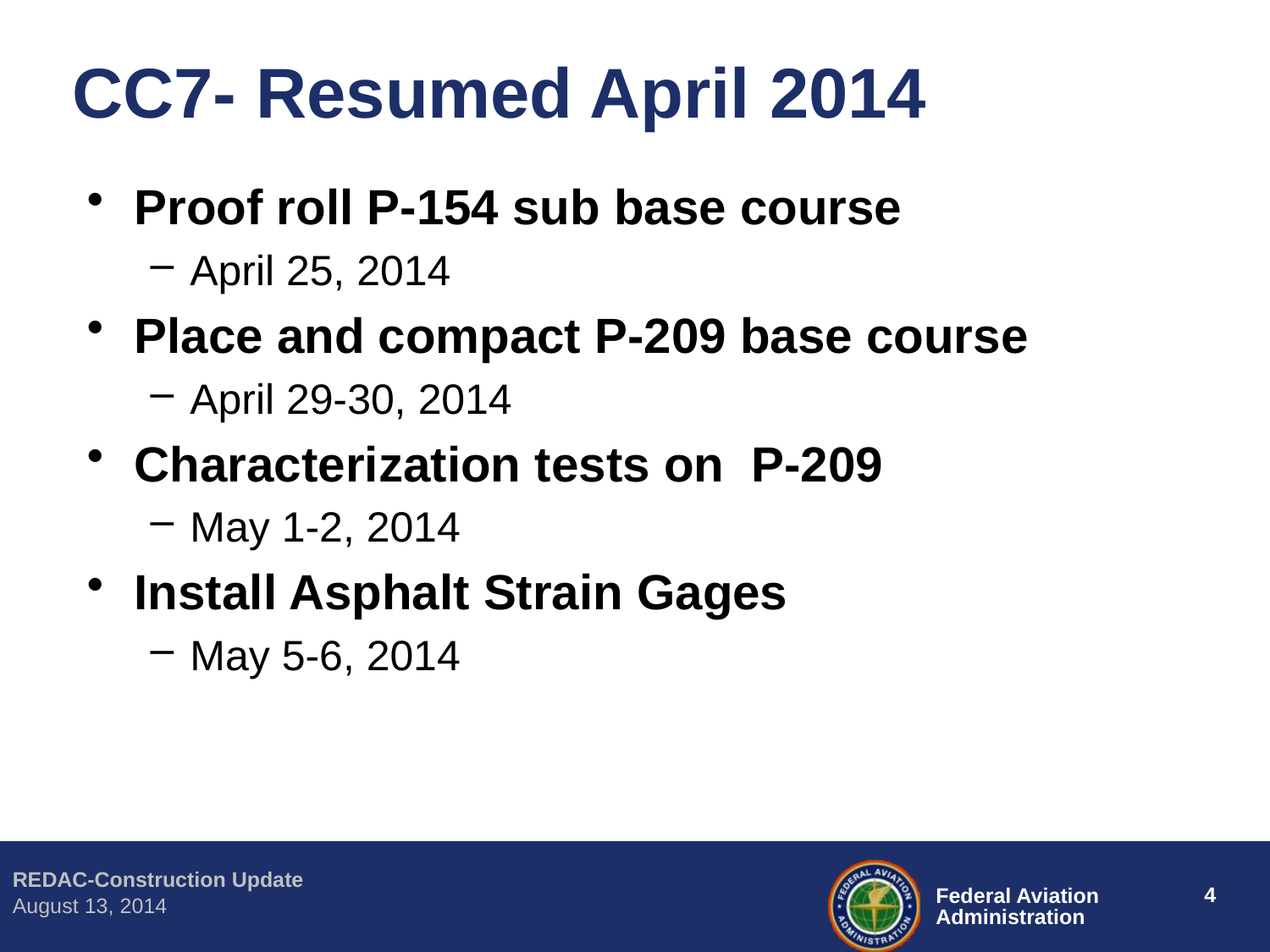

# CC7- Resumed April 2014
Proof roll P-154 sub base course
April 25, 2014
Place and compact P-209 base course
April 29-30, 2014
Characterization tests on  P-209
May 1-2, 2014
Install Asphalt Strain Gages
May 5-6, 2014